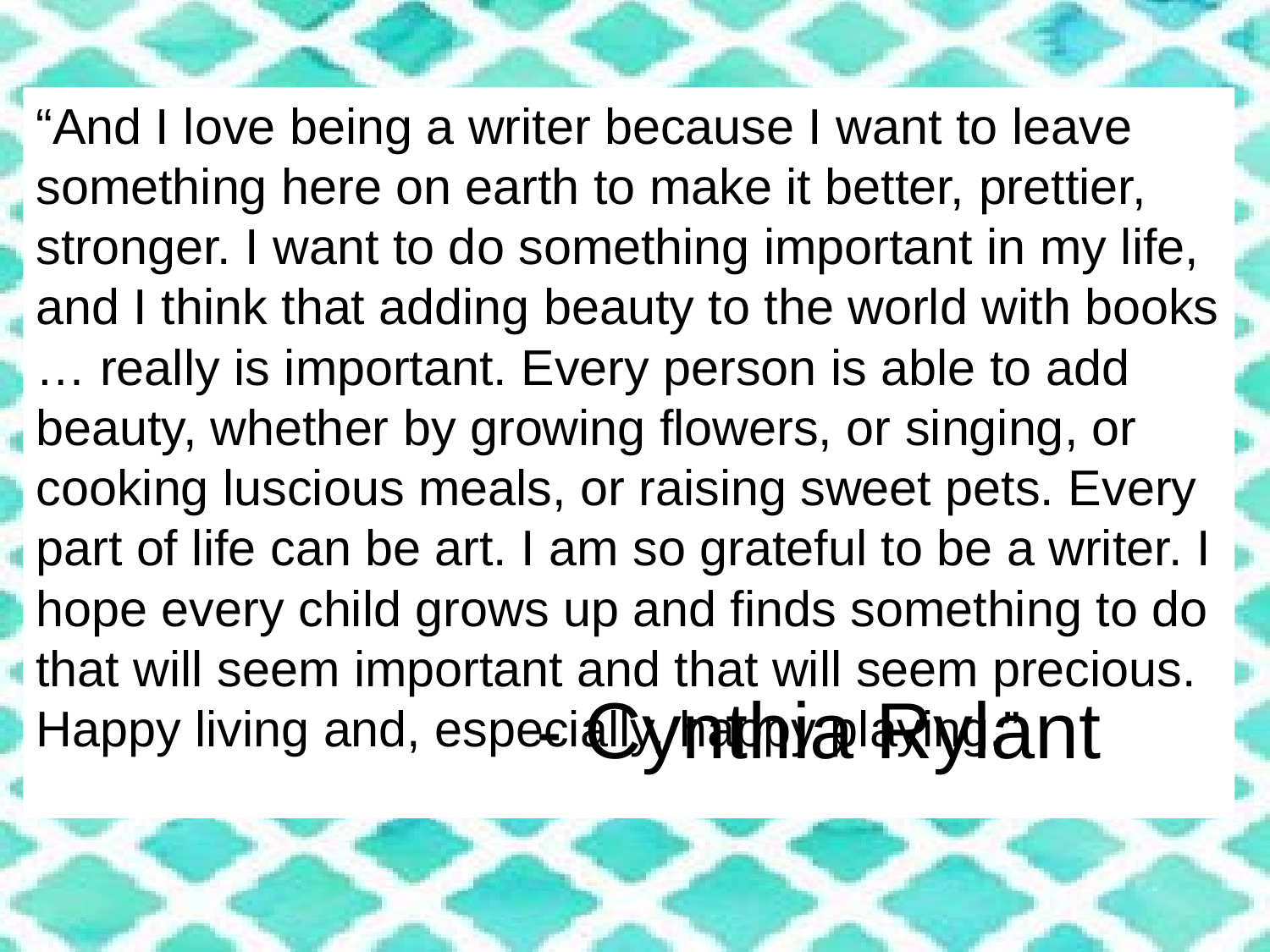

“And I love being a writer because I want to leave something here on earth to make it better, prettier, stronger. I want to do something important in my life, and I think that adding beauty to the world with books … really is important. Every person is able to add beauty, whether by growing flowers, or singing, or cooking luscious meals, or raising sweet pets. Every part of life can be art. I am so grateful to be a writer. I hope every child grows up and finds something to do that will seem important and that will seem precious. Happy living and, especially, happy playing.”
- Cynthia Rylant